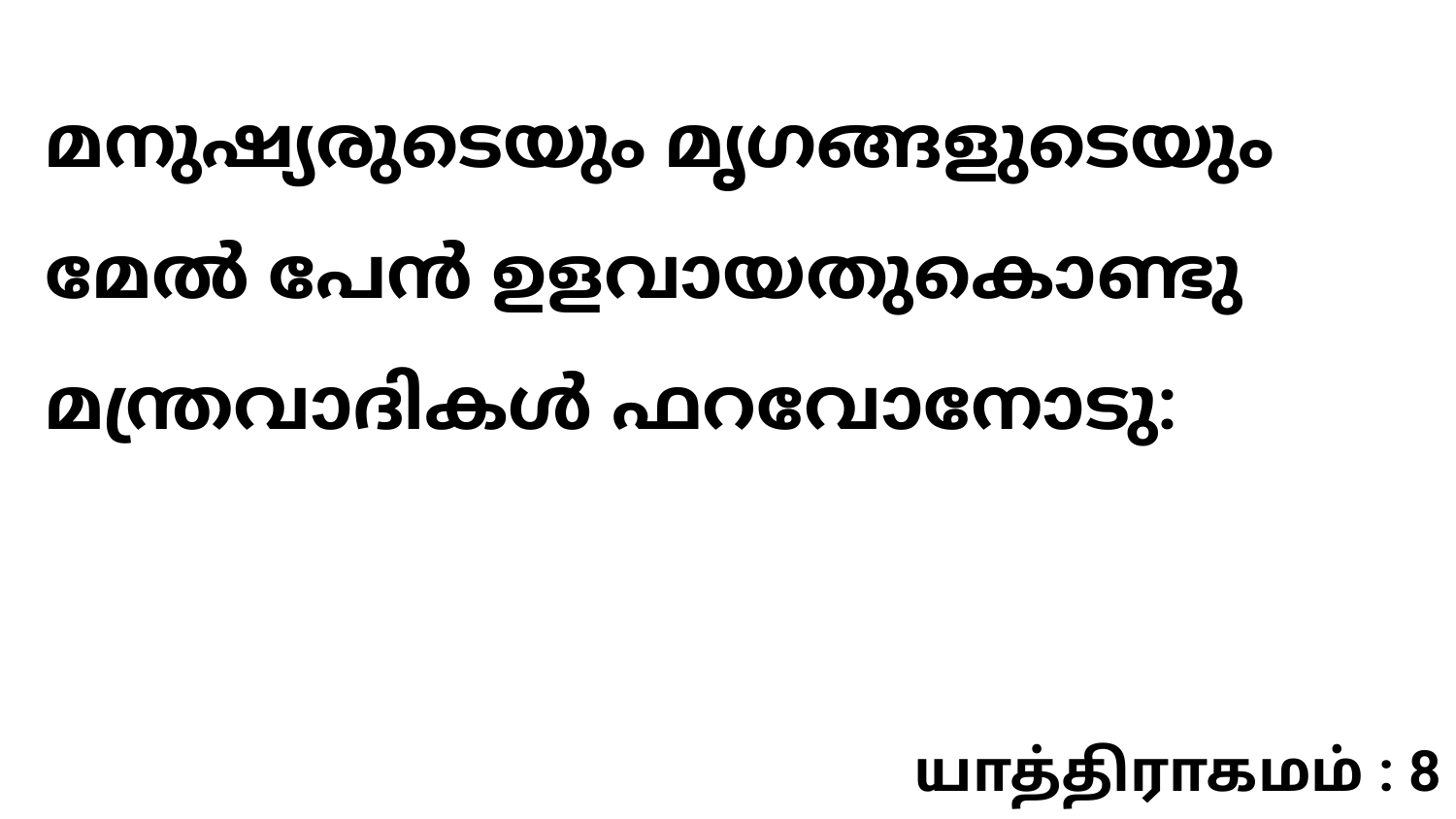

മനുഷ്യരുടെയും മൃഗങ്ങളുടെയും മേൽ പേൻ ഉളവായതുകൊണ്ടു മന്ത്രവാദികൾ ഫറവോനോടു:
யாத்திராகமம் : 8